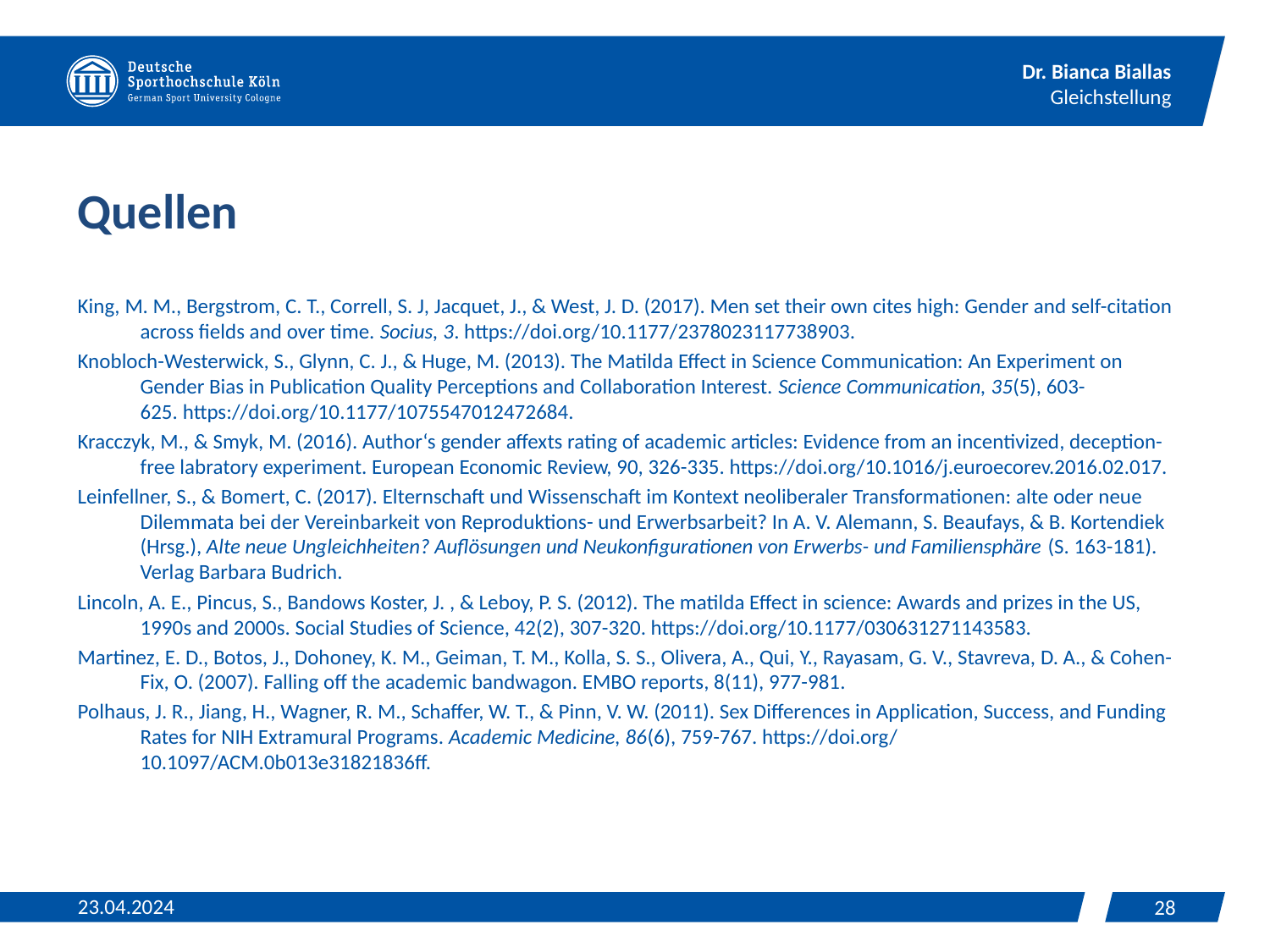

# Quellen
King, M. M., Bergstrom, C. T., Correll, S. J, Jacquet, J., & West, J. D. (2017). Men set their own cites high: Gender and self-citation across fields and over time. Socius, 3. https://doi.org/10.1177/2378023117738903.
Knobloch-Westerwick, S., Glynn, C. J., & Huge, M. (2013). The Matilda Effect in Science Communication: An Experiment on Gender Bias in Publication Quality Perceptions and Collaboration Interest. Science Communication, 35(5), 603-625. https://doi.org/10.1177/1075547012472684.
Kracczyk, M., & Smyk, M. (2016). Author‘s gender affexts rating of academic articles: Evidence from an incentivized, deception-free labratory experiment. European Economic Review, 90, 326-335. https://doi.org/10.1016/j.euroecorev.2016.02.017.
Leinfellner, S., & Bomert, C. (2017). Elternschaft und Wissenschaft im Kontext neoliberaler Transformationen: alte oder neue Dilemmata bei der Vereinbarkeit von Reproduktions- und Erwerbsarbeit? In A. V. Alemann, S. Beaufays, & B. Kortendiek (Hrsg.), Alte neue Ungleichheiten? Auflösungen und Neukonfigurationen von Erwerbs- und Familiensphäre (S. 163-181). Verlag Barbara Budrich.
Lincoln, A. E., Pincus, S., Bandows Koster, J. , & Leboy, P. S. (2012). The matilda Effect in science: Awards and prizes in the US, 1990s and 2000s. Social Studies of Science, 42(2), 307-320. https://doi.org/10.1177/030631271143583.
Martinez, E. D., Botos, J., Dohoney, K. M., Geiman, T. M., Kolla, S. S., Olivera, A., Qui, Y., Rayasam, G. V., Stavreva, D. A., & Cohen-Fix, O. (2007). Falling off the academic bandwagon. EMBO reports, 8(11), 977-981.
Polhaus, J. R., Jiang, H., Wagner, R. M., Schaffer, W. T., & Pinn, V. W. (2011). Sex Differences in Application, Success, and Funding Rates for NIH Extramural Programs. Academic Medicine, 86(6), 759-767. https://doi.org/ 10.1097/ACM.0b013e31821836ff.

23.04.2024
28